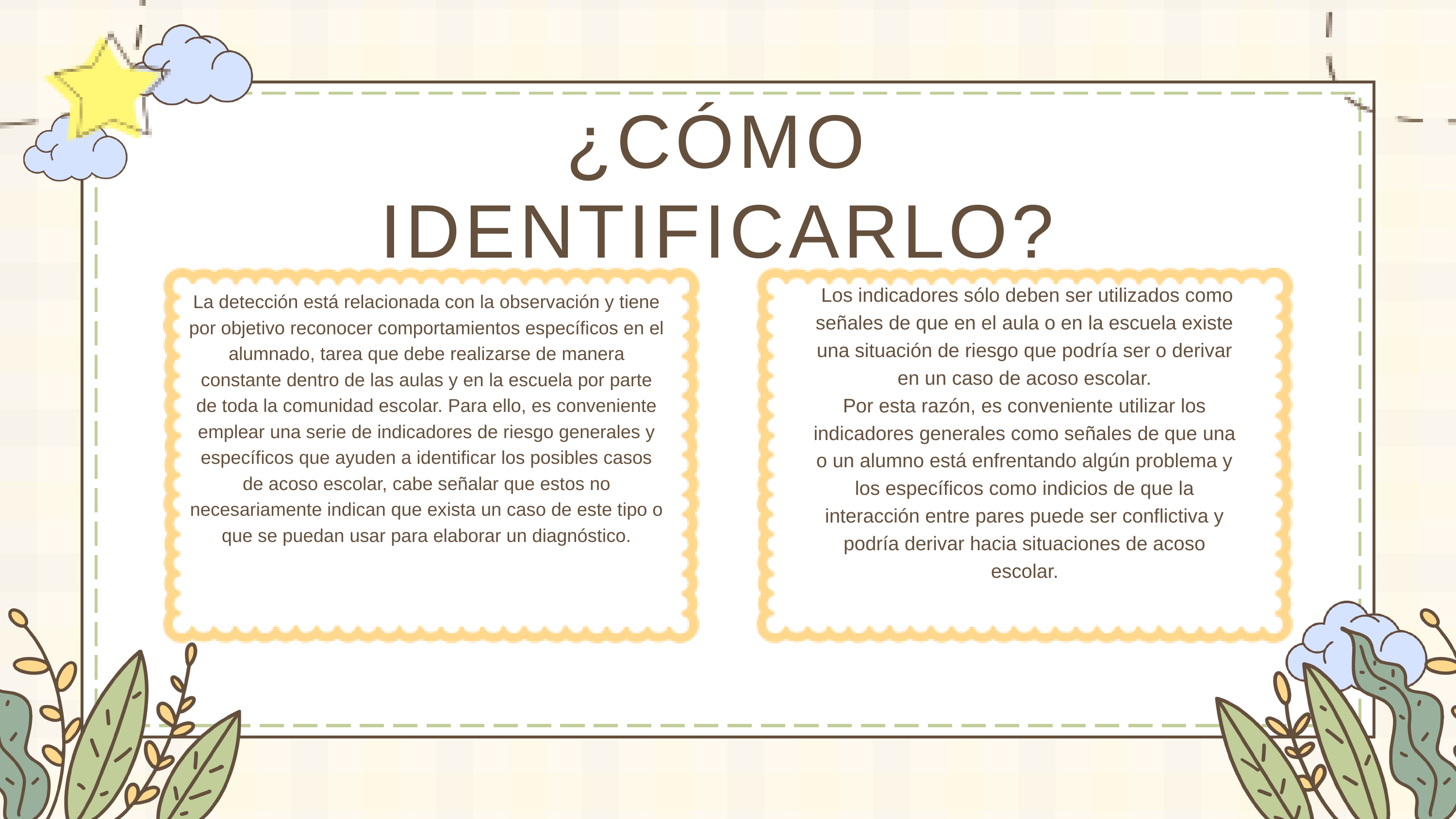

¿CÓMO IDENTIFICARLO?

 Los indicadores sólo deben ser utilizados como señales de que en el aula o en la escuela existe una situación de riesgo que podría ser o derivar en un caso de acoso escolar.
Por esta razón, es conveniente utilizar los indicadores generales como señales de que una o un alumno está enfrentando algún problema y los específicos como indicios de que la interacción entre pares puede ser conflictiva y podría derivar hacia situaciones de acoso escolar.
La detección está relacionada con la observación y tiene por objetivo reconocer comportamientos específicos en el alumnado, tarea que debe realizarse de manera constante dentro de las aulas y en la escuela por parte de toda la comunidad escolar. Para ello, es conveniente emplear una serie de indicadores de riesgo generales y específicos que ayuden a identificar los posibles casos de acoso escolar, cabe señalar que estos no necesariamente indican que exista un caso de este tipo o que se puedan usar para elaborar un diagnóstico.